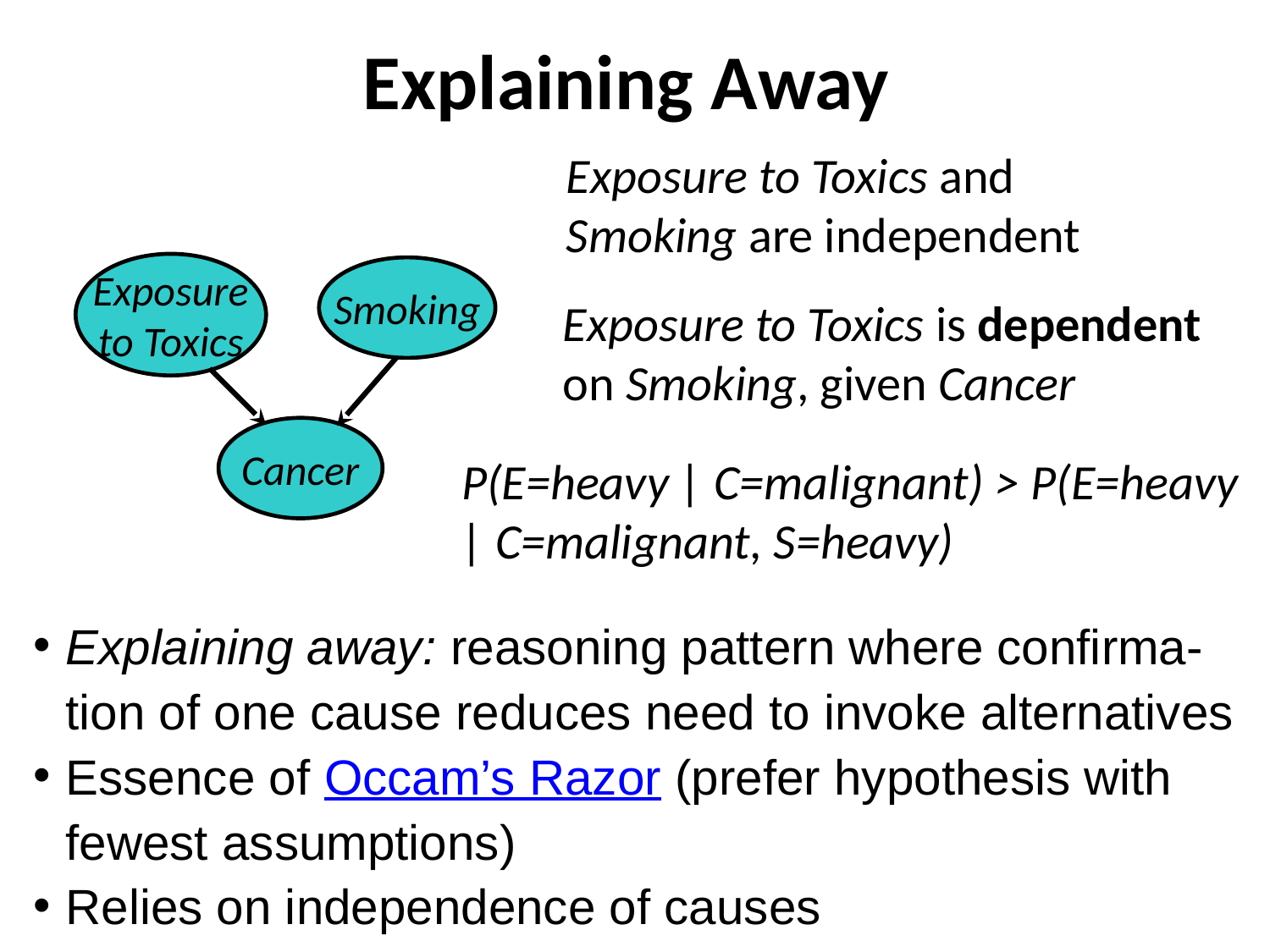

# Explaining Away
Exposure to Toxics and Smoking are independent
Exposure
to Toxics
Smoking
Exposure to Toxics is dependent on Smoking, given Cancer

Cancer
P(E=heavy | C=malignant) > P(E=heavy | C=malignant, S=heavy)
Explaining away: reasoning pattern where confirma-tion of one cause reduces need to invoke alternatives
Essence of Occam’s Razor (prefer hypothesis with fewest assumptions)
Relies on independence of causes